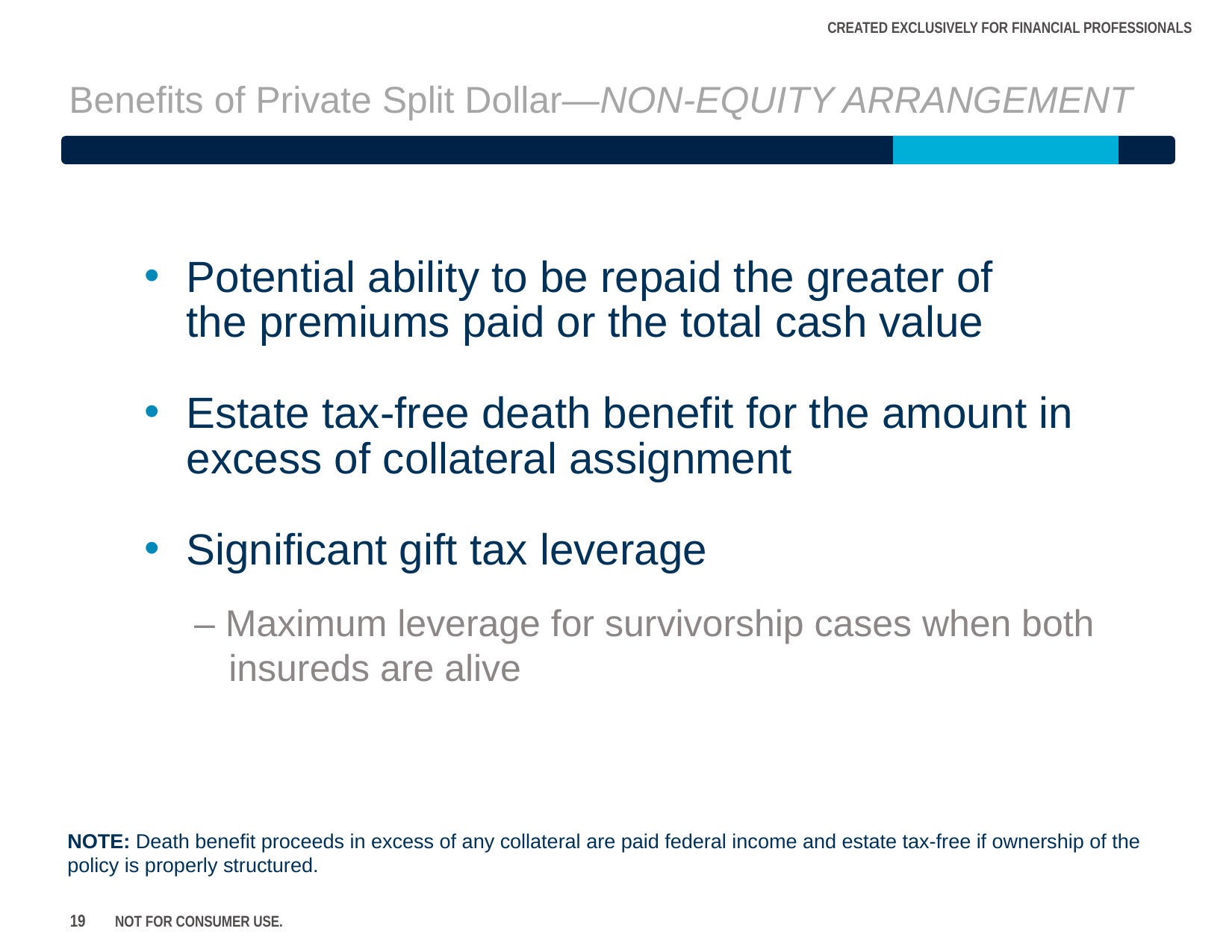

# Benefits of Private Split Dollar—Non-Equity Arrangement
Potential ability to be repaid the greater of
the premiums paid or the total cash value
Estate tax-free death benefit for the amount in excess of collateral assignment
Significant gift tax leverage
– Maximum leverage for survivorship cases when both insureds are alive
Note: Death benefit proceeds in excess of any collateral are paid federal income and estate tax-free if ownership of the policy is properly structured.
19
NOT FOR CONSUMER USE.